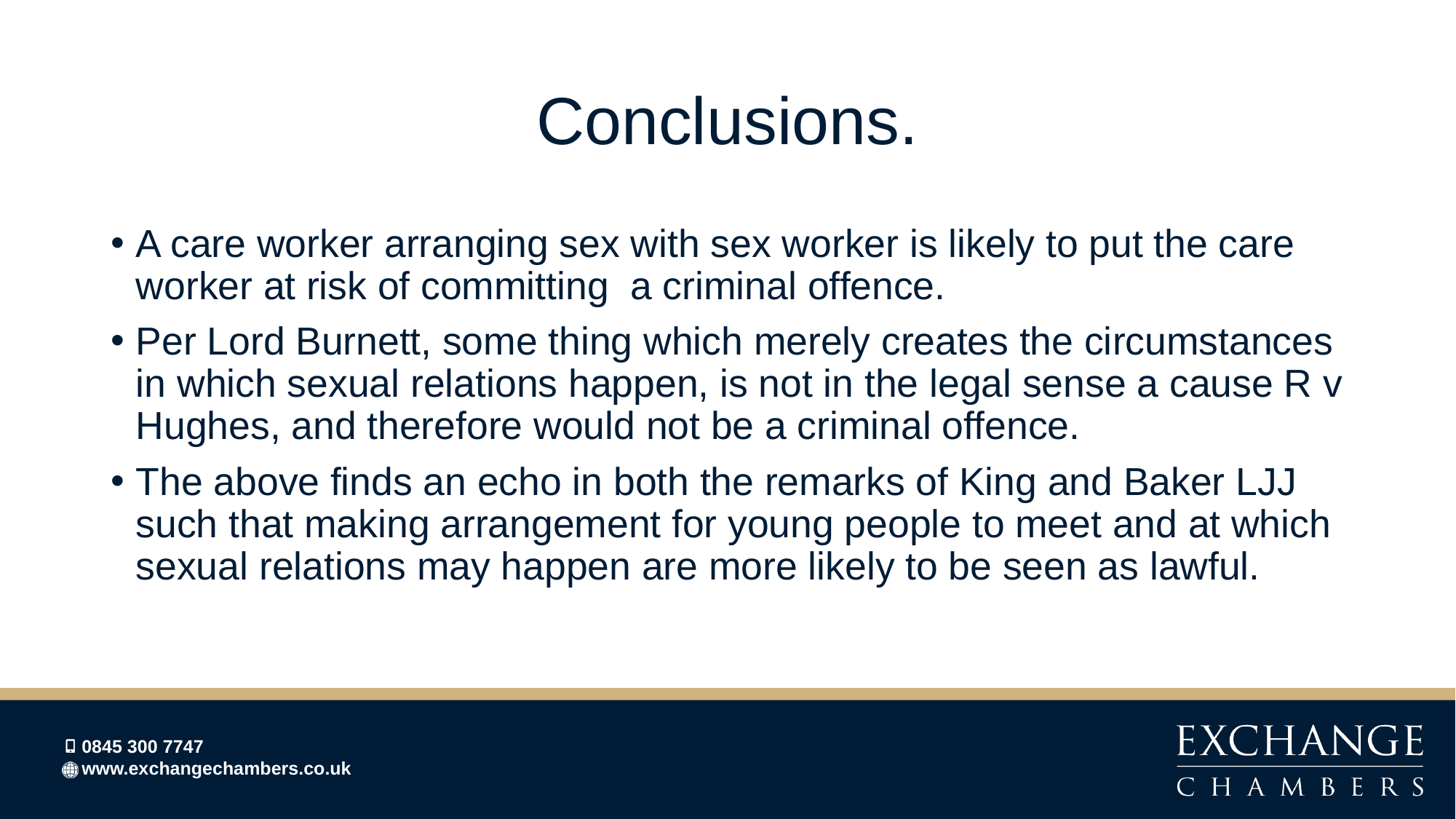

# Conclusions.
A care worker arranging sex with sex worker is likely to put the care worker at risk of committing  a criminal offence.
Per Lord Burnett, some thing which merely creates the circumstances in which sexual relations happen, is not in the legal sense a cause R v Hughes, and therefore would not be a criminal offence.
The above finds an echo in both the remarks of King and Baker LJJ such that making arrangement for young people to meet and at which sexual relations may happen are more likely to be seen as lawful.